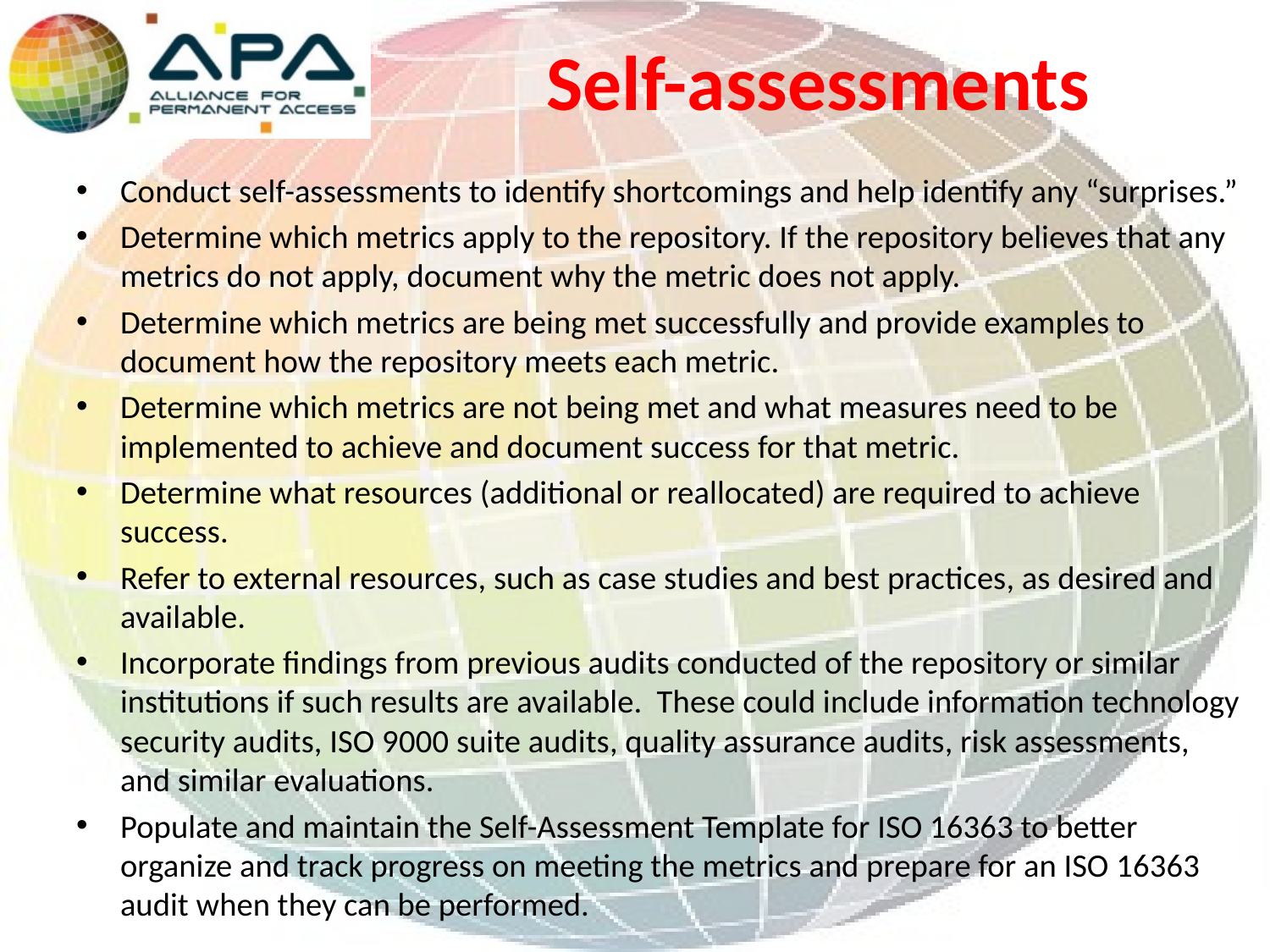

# Self-assessments
Conduct self-assessments to identify shortcomings and help identify any “surprises.”
Determine which metrics apply to the repository. If the repository believes that any metrics do not apply, document why the metric does not apply.
Determine which metrics are being met successfully and provide examples to document how the repository meets each metric.
Determine which metrics are not being met and what measures need to be implemented to achieve and document success for that metric.
Determine what resources (additional or reallocated) are required to achieve success.
Refer to external resources, such as case studies and best practices, as desired and available.
Incorporate findings from previous audits conducted of the repository or similar institutions if such results are available.  These could include information technology security audits, ISO 9000 suite audits, quality assurance audits, risk assessments, and similar evaluations.
Populate and maintain the Self-Assessment Template for ISO 16363 to better organize and track progress on meeting the metrics and prepare for an ISO 16363 audit when they can be performed.